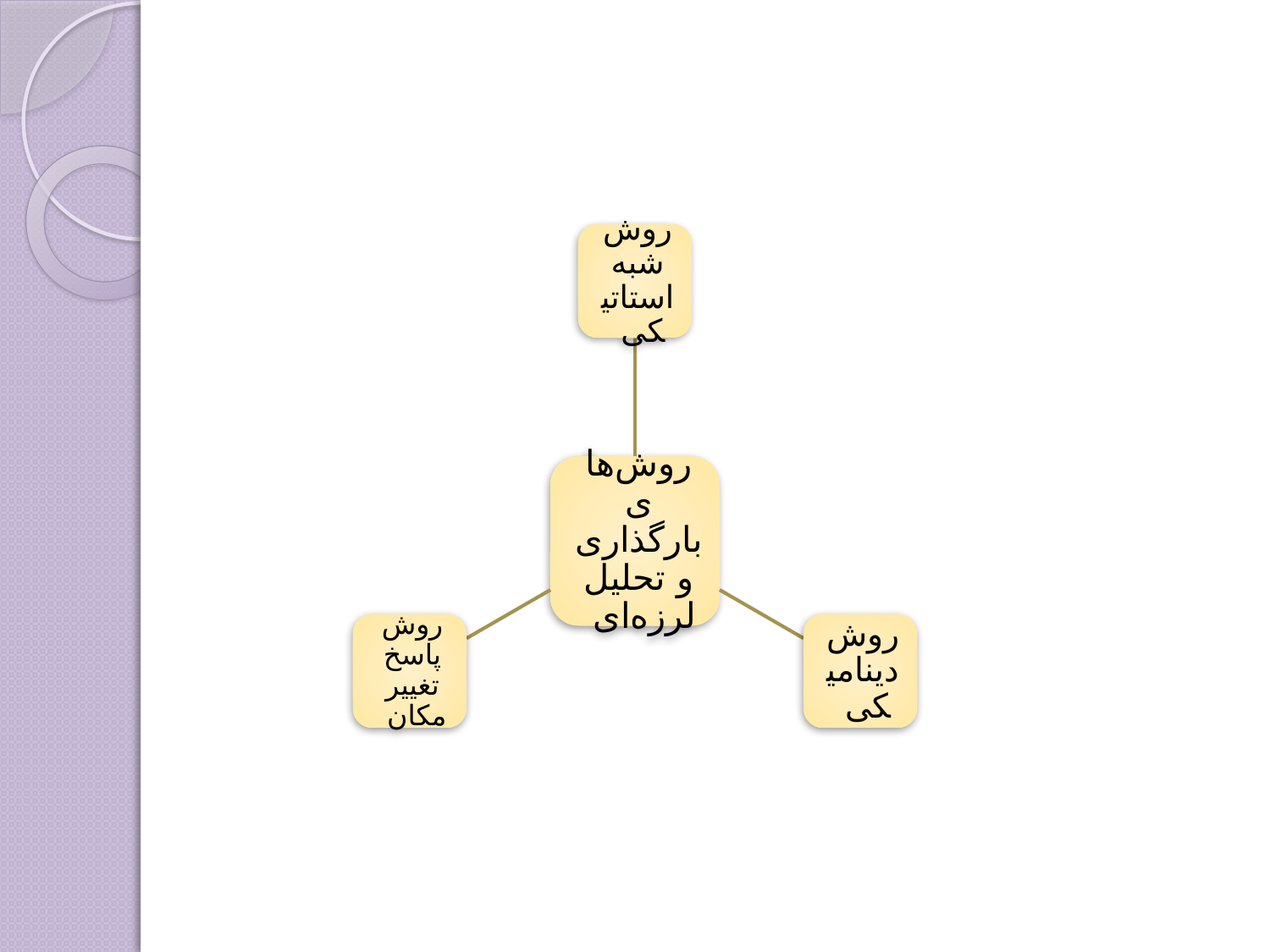

روش‌های بارگذاری و تحلیل لرزه‌ای
روش شبه استاتیکی
روش دینامیکی
روش پاسخ تغییر مکان